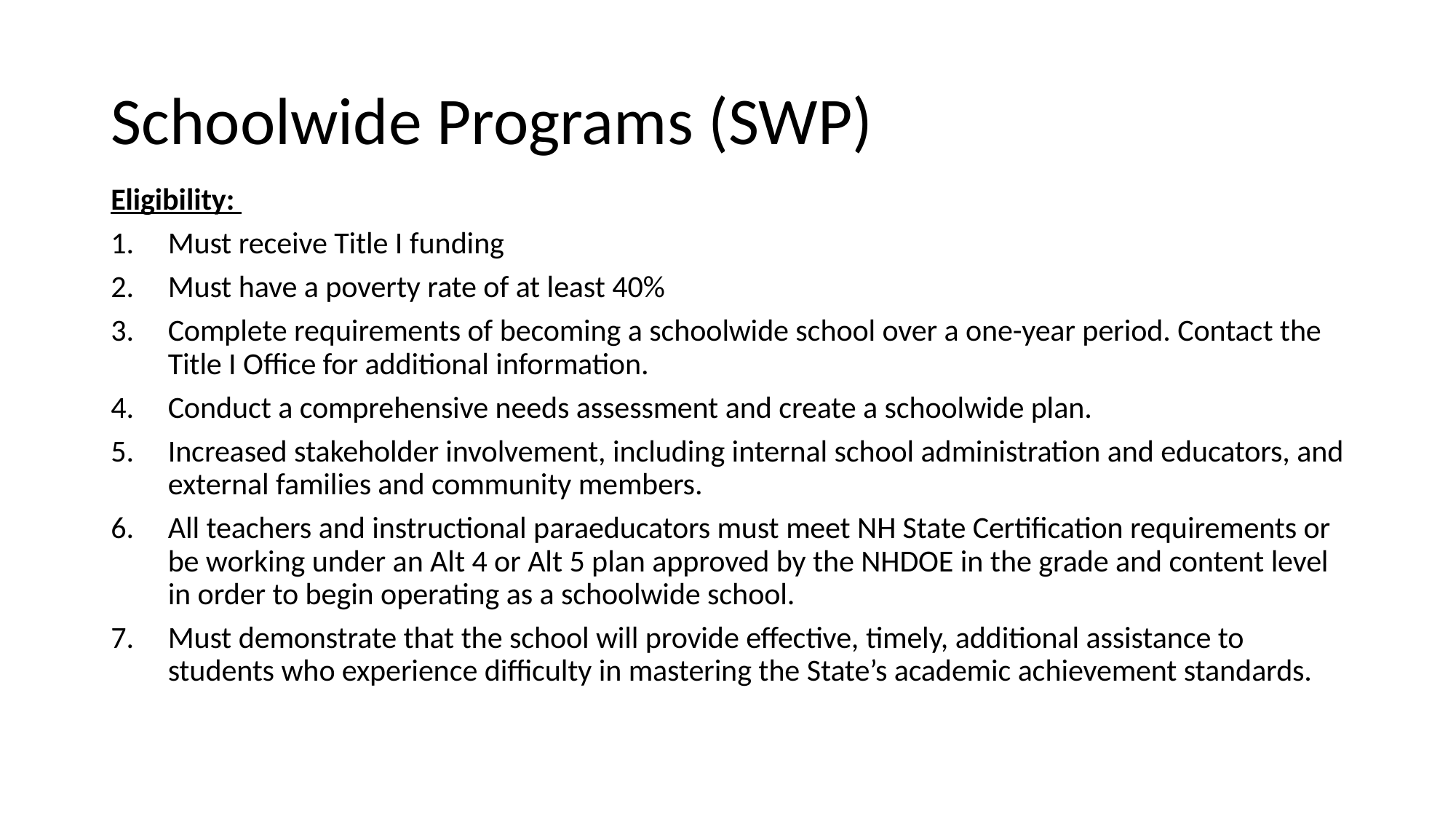

# Schoolwide Programs (SWP)
Eligibility:
Must receive Title I funding
Must have a poverty rate of at least 40%
Complete requirements of becoming a schoolwide school over a one-year period. Contact the Title I Office for additional information.
Conduct a comprehensive needs assessment and create a schoolwide plan.
Increased stakeholder involvement, including internal school administration and educators, and external families and community members.
All teachers and instructional paraeducators must meet NH State Certification requirements or be working under an Alt 4 or Alt 5 plan approved by the NHDOE in the grade and content level in order to begin operating as a schoolwide school.
Must demonstrate that the school will provide effective, timely, additional assistance to students who experience difficulty in mastering the State’s academic achievement standards.